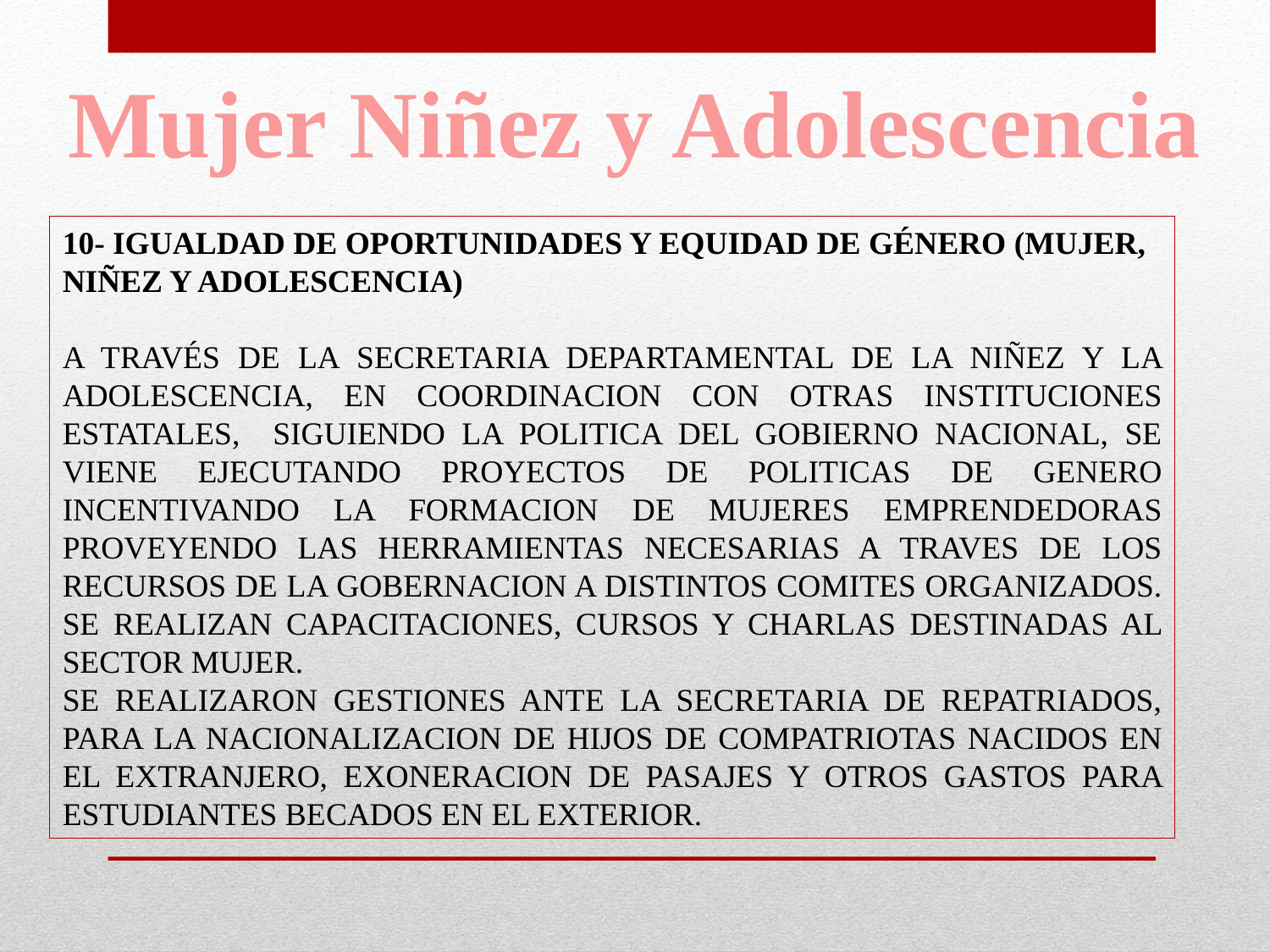

Mujer Niñez y Adolescencia
10- IGUALDAD DE OPORTUNIDADES Y EQUIDAD DE GÉNERO (MUJER, NIÑEZ Y ADOLESCENCIA)

A TRAVÉS DE LA SECRETARIA DEPARTAMENTAL DE LA NIÑEZ Y LA ADOLESCENCIA, EN COORDINACION CON OTRAS INSTITUCIONES ESTATALES,  SIGUIENDO LA POLITICA DEL GOBIERNO NACIONAL, SE VIENE EJECUTANDO PROYECTOS DE POLITICAS DE GENERO INCENTIVANDO LA FORMACION DE MUJERES EMPRENDEDORAS PROVEYENDO LAS HERRAMIENTAS NECESARIAS A TRAVES DE LOS RECURSOS DE LA GOBERNACION A DISTINTOS COMITES ORGANIZADOS. SE REALIZAN CAPACITACIONES, CURSOS Y CHARLAS DESTINADAS AL SECTOR MUJER.
SE REALIZARON GESTIONES ANTE LA SECRETARIA DE REPATRIADOS, PARA LA NACIONALIZACION DE HIJOS DE COMPATRIOTAS NACIDOS EN EL EXTRANJERO, EXONERACION DE PASAJES Y OTROS GASTOS PARA ESTUDIANTES BECADOS EN EL EXTERIOR.